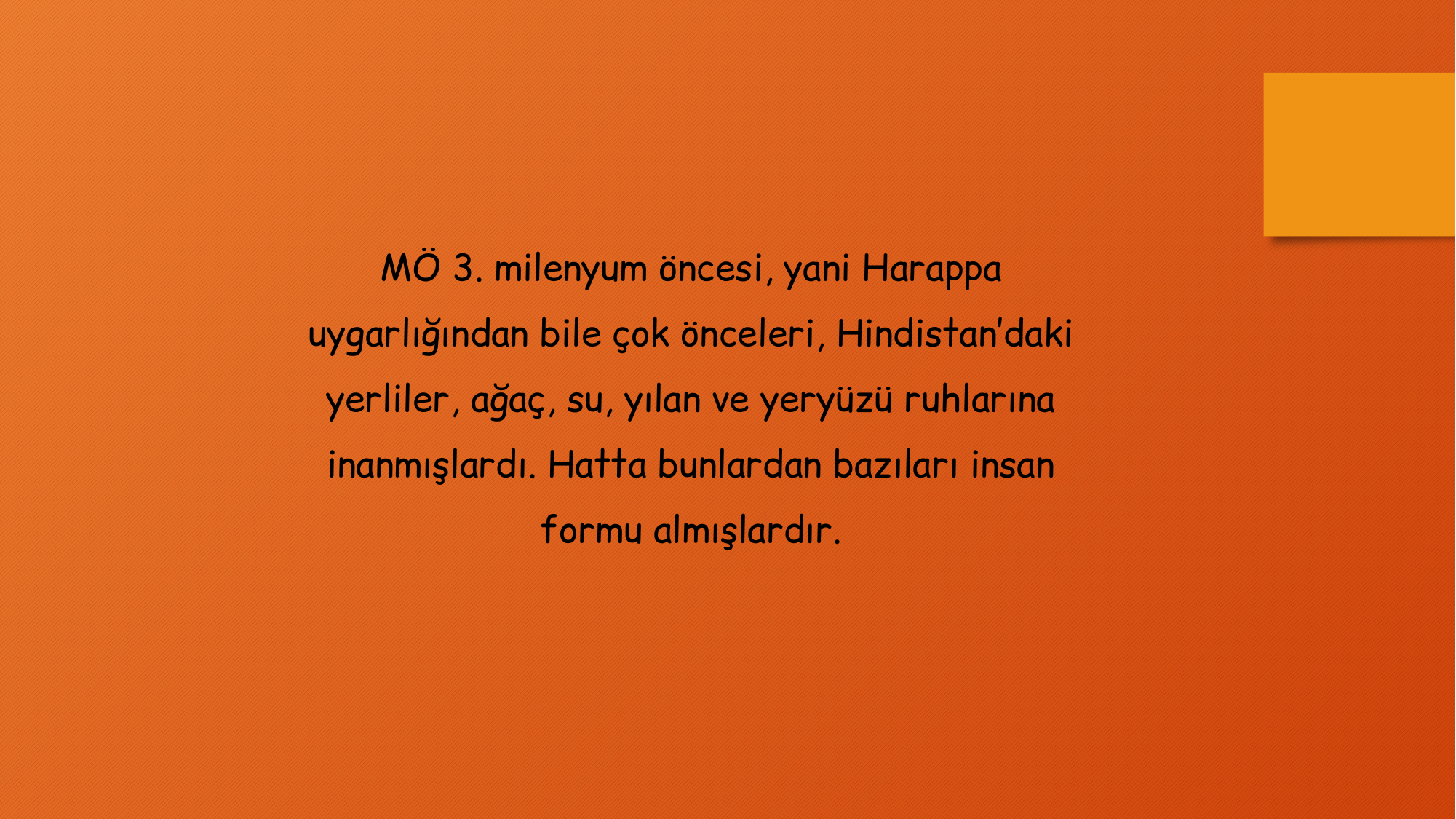

MÖ 3. milenyum öncesi, yani Harappa uygarlığından bile çok önceleri, Hindistan’daki yerliler, ağaç, su, yılan ve yeryüzü ruhlarına inanmışlardı. Hatta bunlardan bazıları insan formu almışlardır.